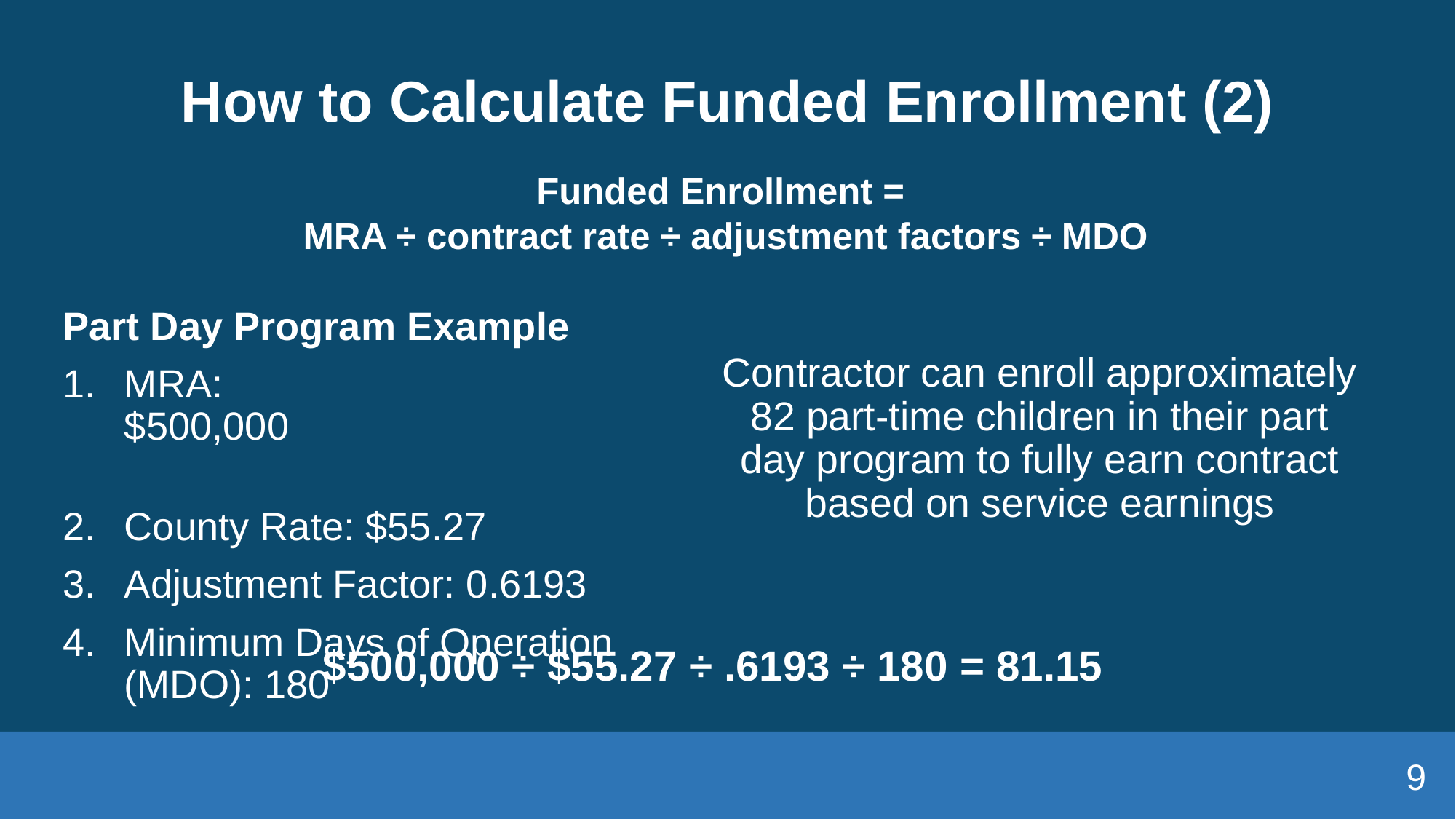

# How to Calculate Funded Enrollment (2)
Funded Enrollment =
MRA ÷ contract rate ÷ adjustment factors ÷ MDO

Part Day Program Example
MRA: $500,000
County Rate: $55.27
Adjustment Factor: 0.6193
Minimum Days of Operation (MDO): 180
Contractor can enroll approximately 82 part-time children in their part day program to fully earn contract based on service earnings
$500,000 ÷ $55.27 ÷ .6193 ÷ 180 = 81.15
9